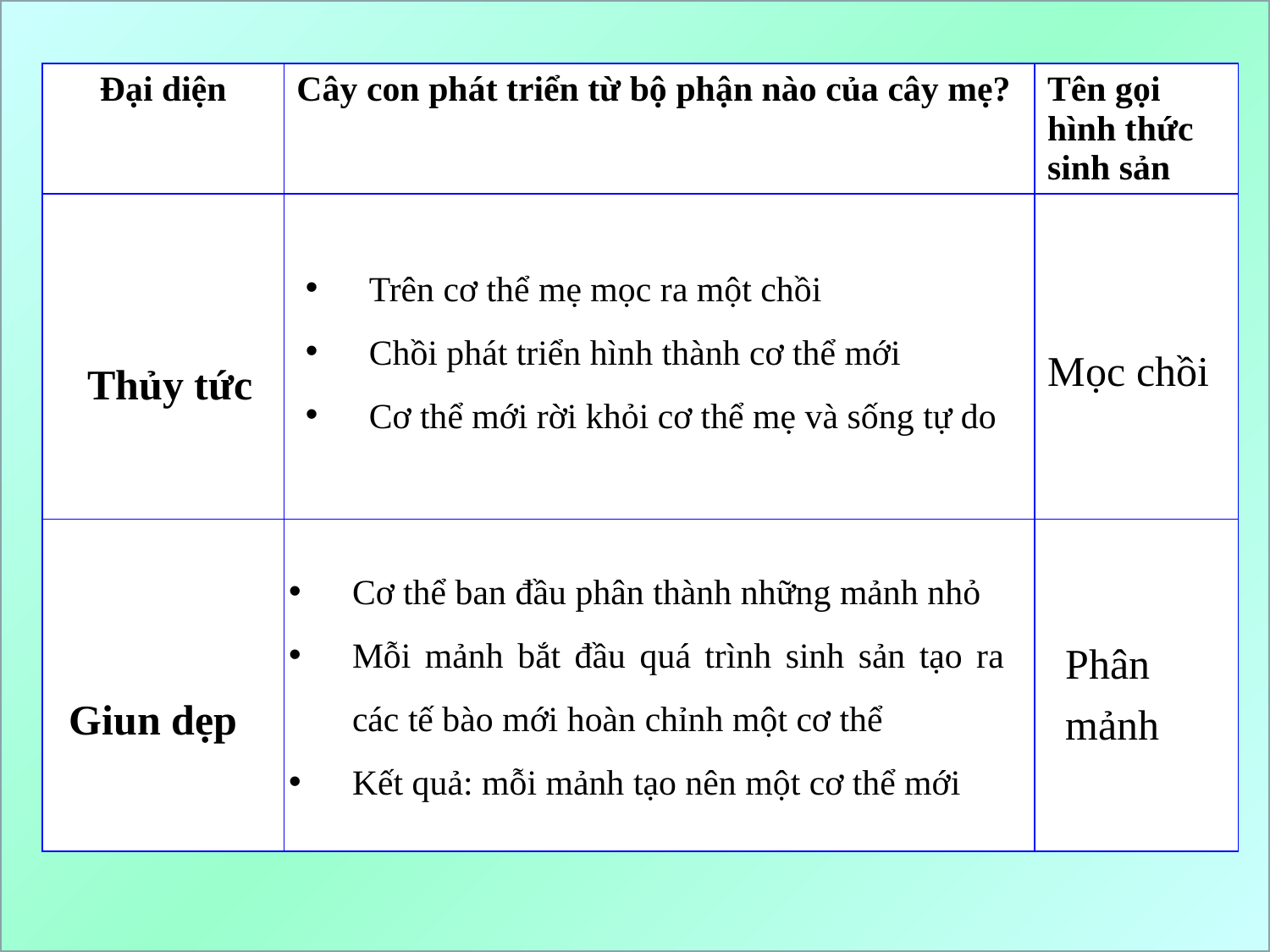

| Đại diện | Cây con phát triển từ bộ phận nào của cây mẹ? | Tên gọi hình thức sinh sản |
| --- | --- | --- |
|  |  |  |
|  |  |  |
Trên cơ thể mẹ mọc ra một chồi
Chồi phát triển hình thành cơ thể mới
Cơ thể mới rời khỏi cơ thể mẹ và sống tự do
Mọc chồi
Thủy tức
Cơ thể ban đầu phân thành những mảnh nhỏ
Mỗi mảnh bắt đầu quá trình sinh sản tạo ra các tế bào mới hoàn chỉnh một cơ thể
Kết quả: mỗi mảnh tạo nên một cơ thể mới
Phân mảnh
Giun dẹp